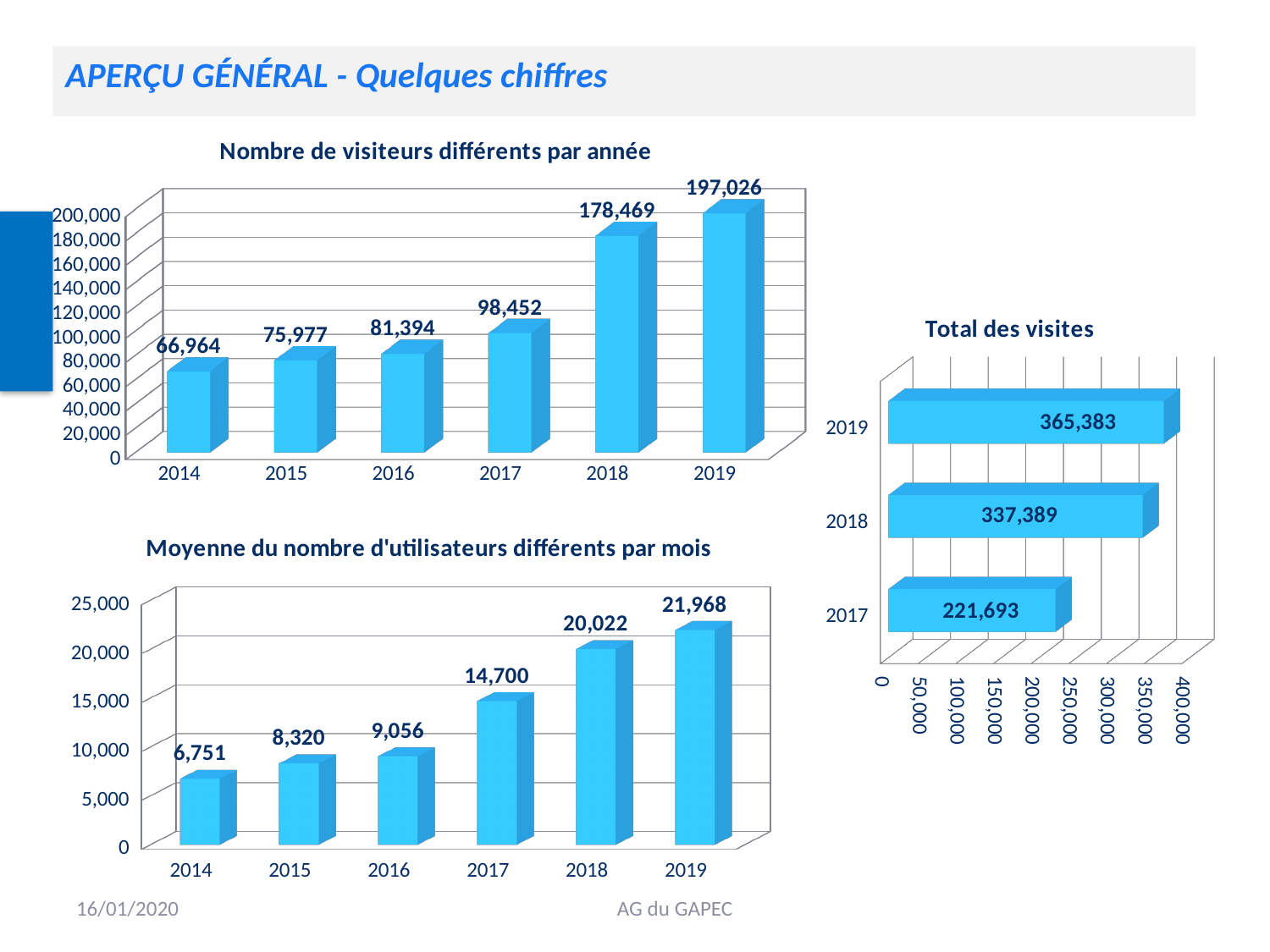

# Aperçu général - Quelques chiffres

[unsupported chart]

[unsupported chart]

[unsupported chart]

16/01/2020
AG du GAPEC